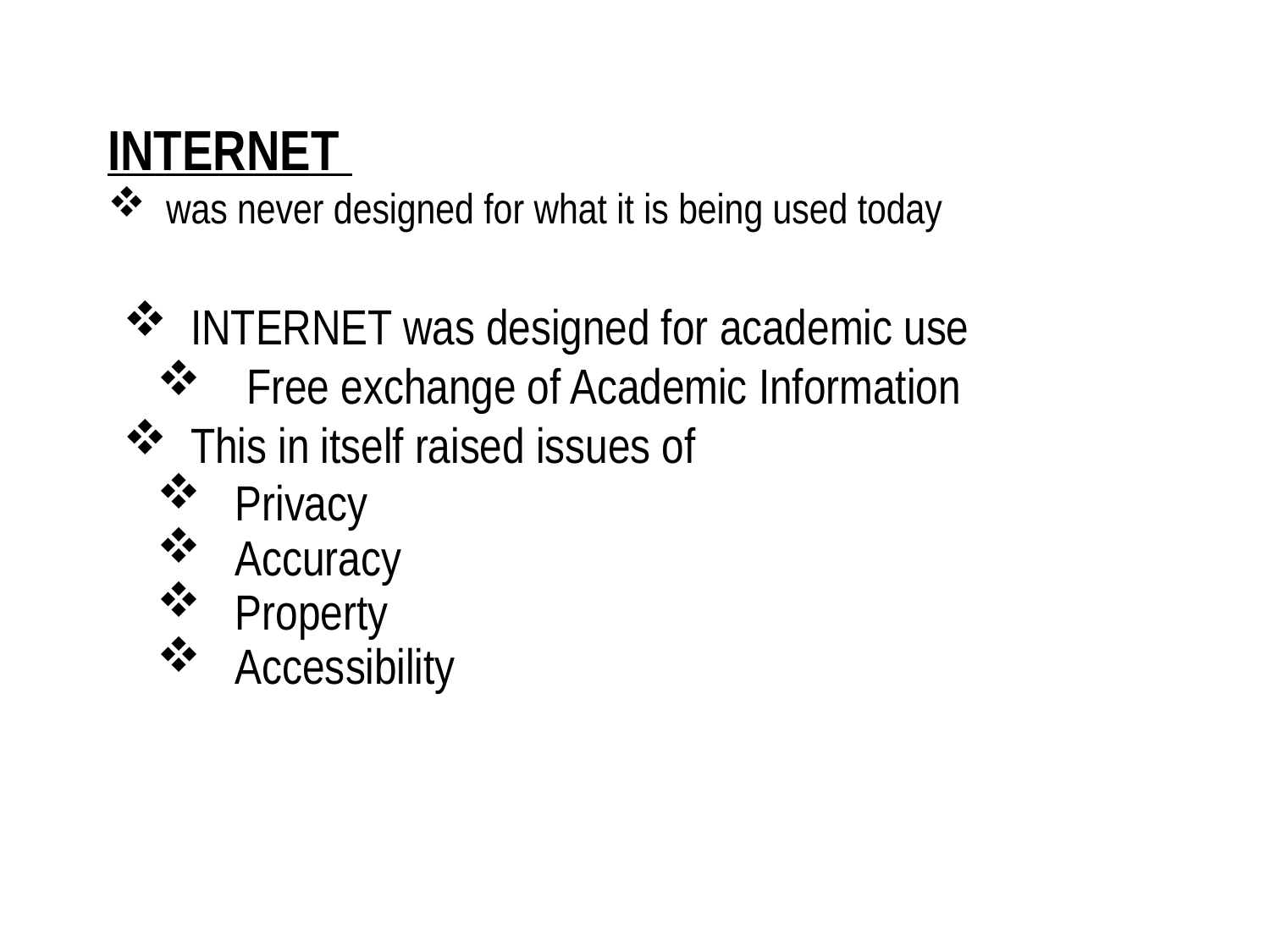

INTERNET
  was never designed for what it is being used today
  INTERNET was designed for academic use
    Free exchange of Academic Information
  This in itself raised issues of
   Privacy
   Accuracy
   Property
   Accessibility